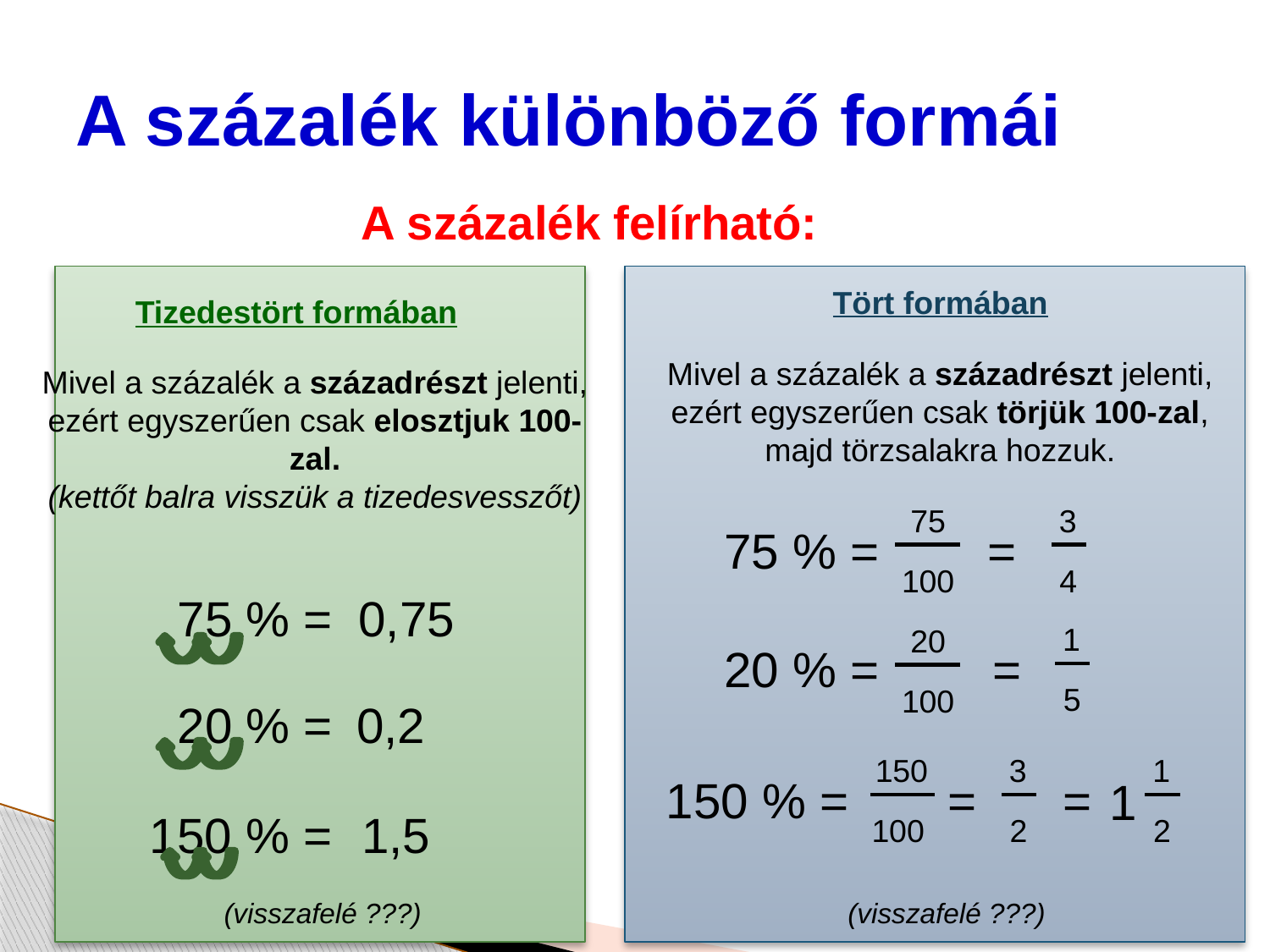

# A százalék különböző formái
A százalék felírható:

Tört formában
Tizedestört formában
Mivel a százalék a századrészt jelenti, ezért egyszerűen csak törjük 100-zal, majd törzsalakra hozzuk.
Mivel a százalék a századrészt jelenti, ezért egyszerűen csak elosztjuk 100-zal.
(kettőt balra visszük a tizedesvesszőt)
75
3
75 % =
=
100
4
75 % =
0,75
1
20
20 % =
=

5
100
20 % =
0,2

150
3
1
150 % =
=
=
1
150 % =
1,5
100
2
2

(visszafelé ???)
(visszafelé ???)